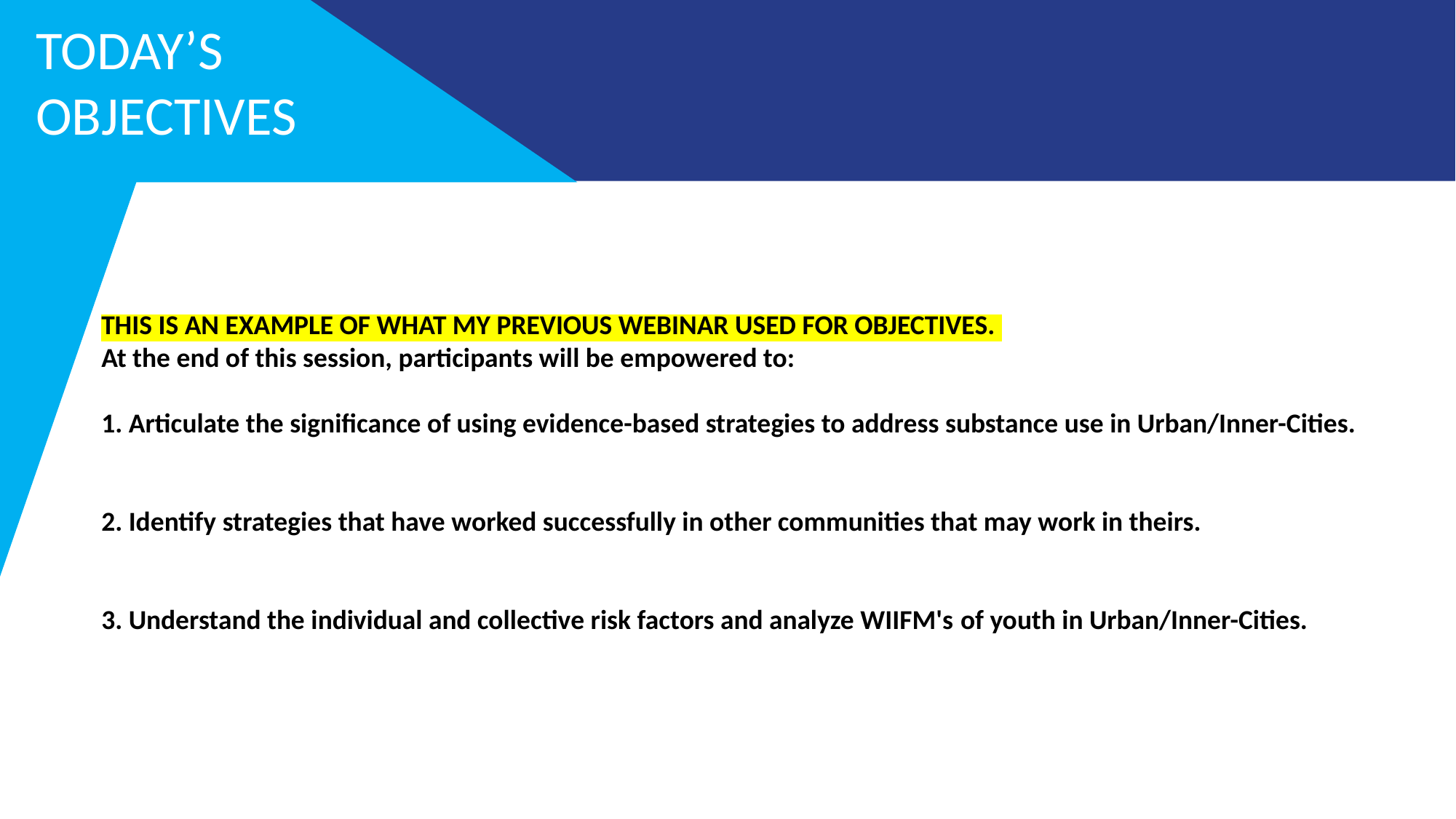

TODAY’S
OBJECTIVES
THIS IS AN EXAMPLE OF WHAT MY PREVIOUS WEBINAR USED FOR OBJECTIVES.
At the end of this session, participants will be empowered to:

1. Articulate the significance of using evidence-based strategies to address substance use in Urban/Inner-Cities.

2. Identify strategies that have worked successfully in other communities that may work in theirs.

3. Understand the individual and collective risk factors and analyze WIIFM's of youth in Urban/Inner-Cities.